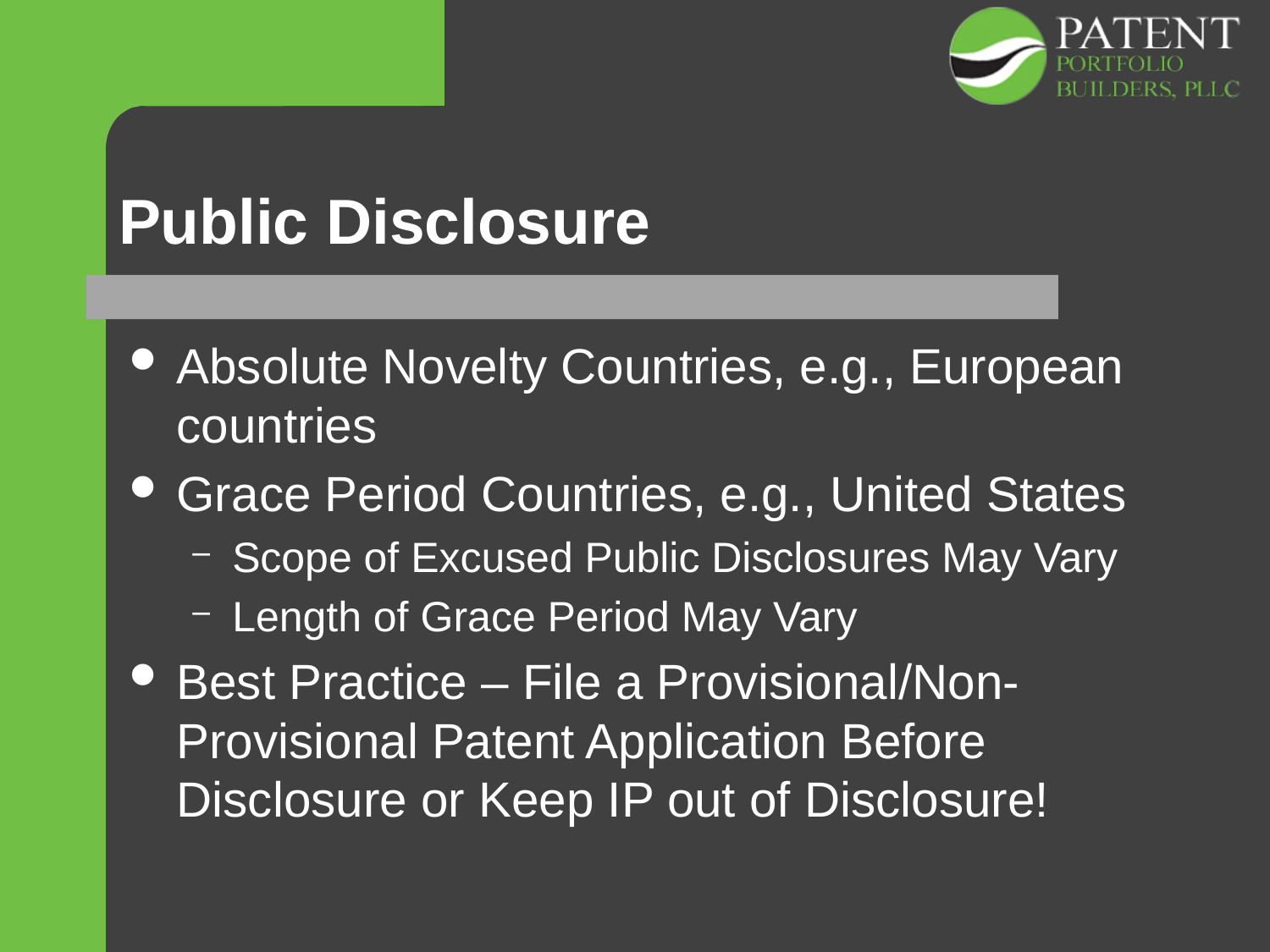

# Public Disclosure
Absolute Novelty Countries, e.g., European countries
Grace Period Countries, e.g., United States
Scope of Excused Public Disclosures May Vary
Length of Grace Period May Vary
Best Practice – File a Provisional/Non-Provisional Patent Application Before Disclosure or Keep IP out of Disclosure!